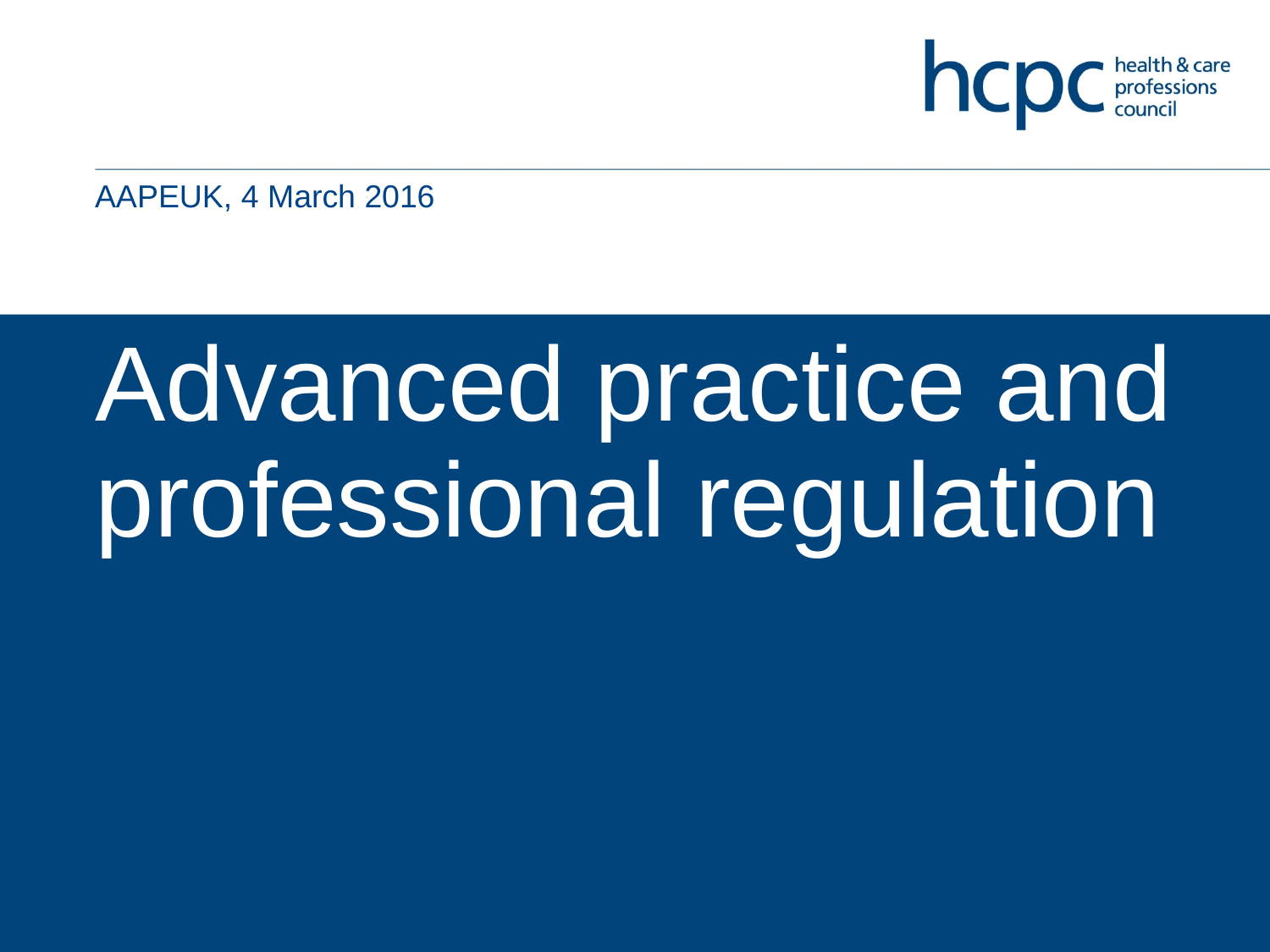

AAPEUK, 4 March 2016

# Advanced practice and professional regulation